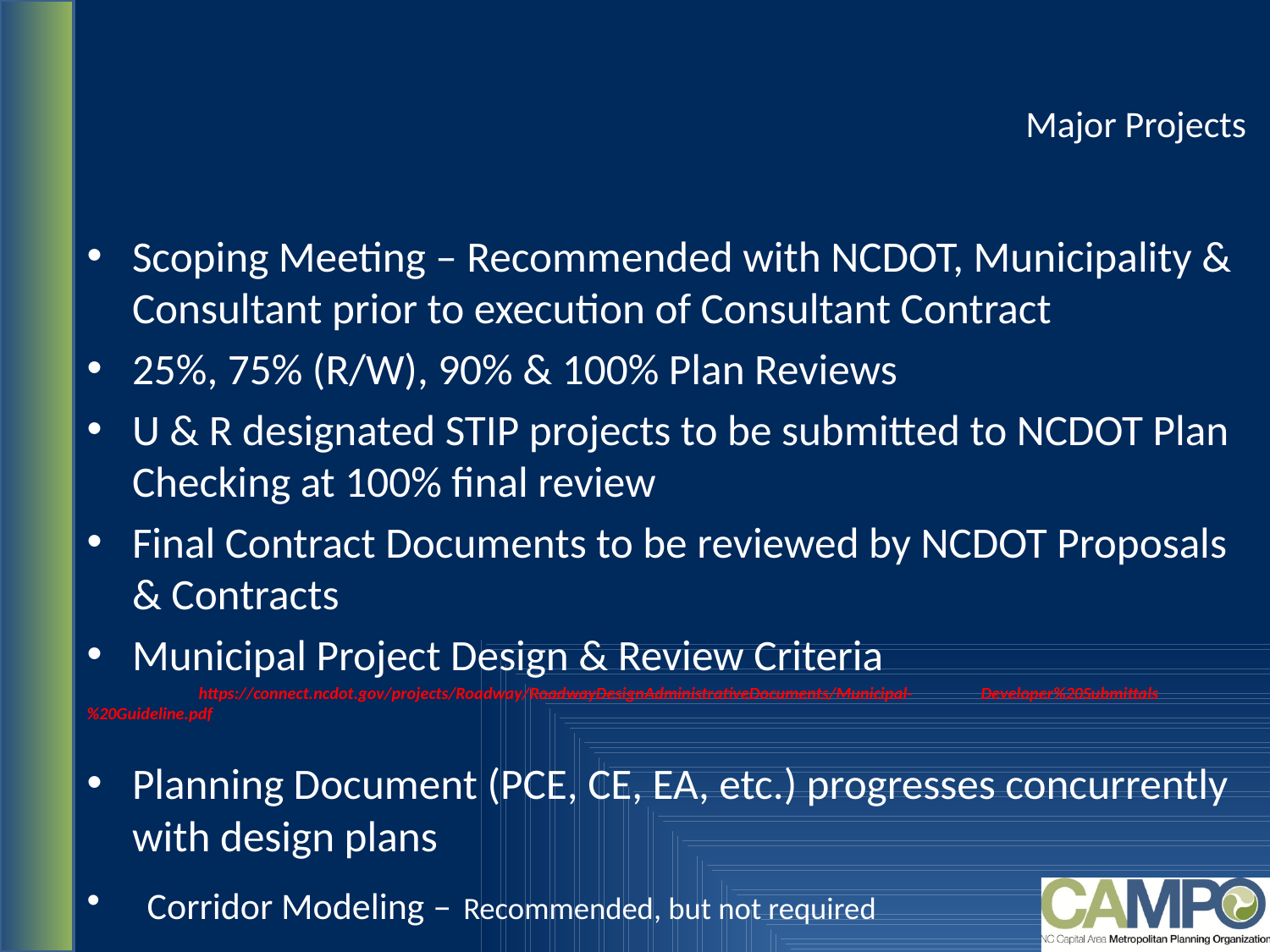

# Major Projects
Scoping Meeting – Recommended with NCDOT, Municipality & Consultant prior to execution of Consultant Contract
25%, 75% (R/W), 90% & 100% Plan Reviews
U & R designated STIP projects to be submitted to NCDOT Plan Checking at 100% final review
Final Contract Documents to be reviewed by NCDOT Proposals & Contracts
Municipal Project Design & Review Criteria
	https://connect.ncdot.gov/projects/Roadway/RoadwayDesignAdministrativeDocuments/Municipal-	Developer%20Submittals%20Guideline.pdf

Planning Document (PCE, CE, EA, etc.) progresses concurrently with design plans
Corridor Modeling – Recommended, but not required